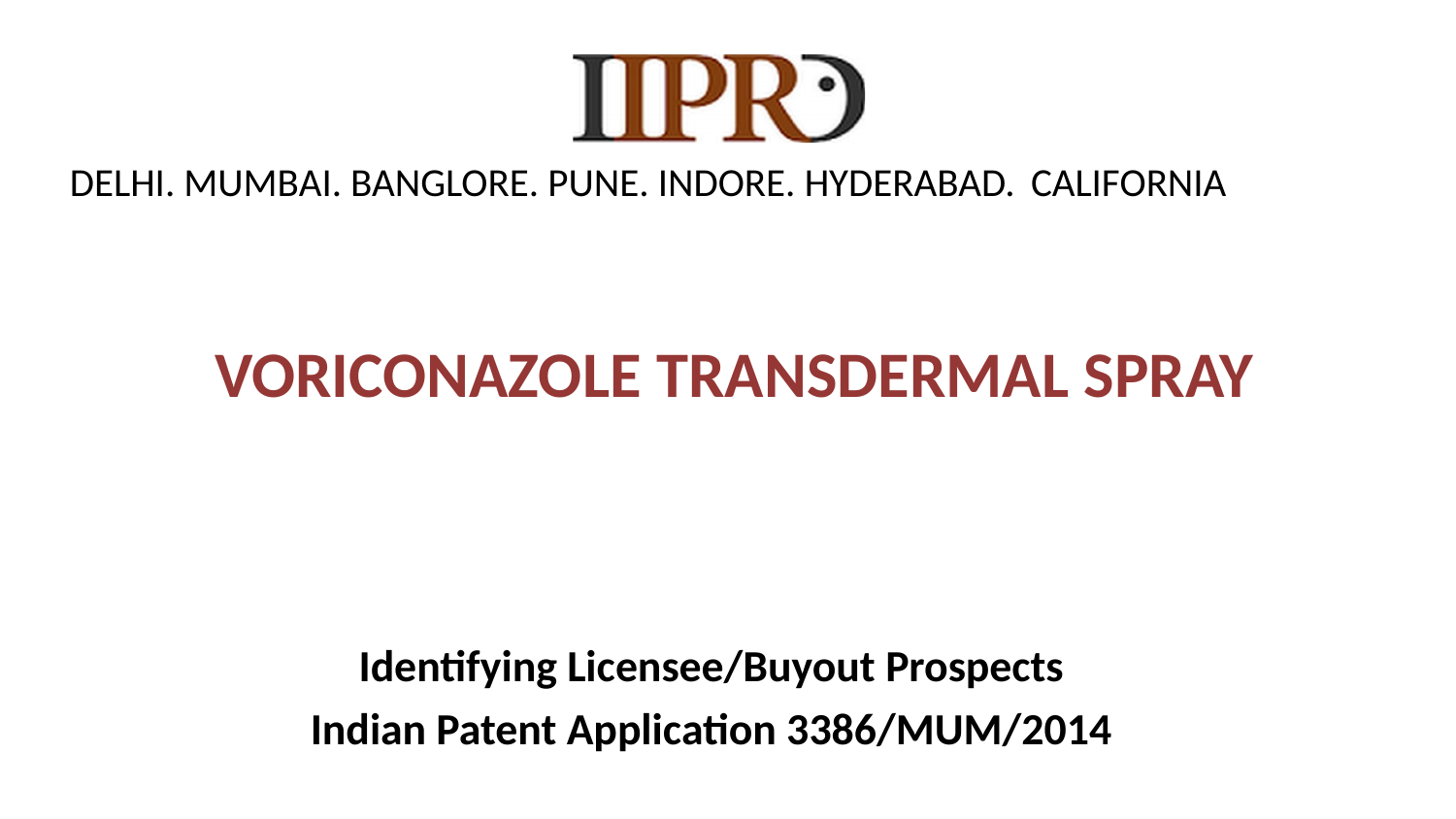

# DELHI. MUMBAI. BANGLORE. PUNE. INDORE. HYDERABAD. CALIFORNIA
VORICONAZOLE TRANSDERMAL SPRAY
Identifying Licensee/Buyout Prospects
Indian Patent Application 3386/MUM/2014